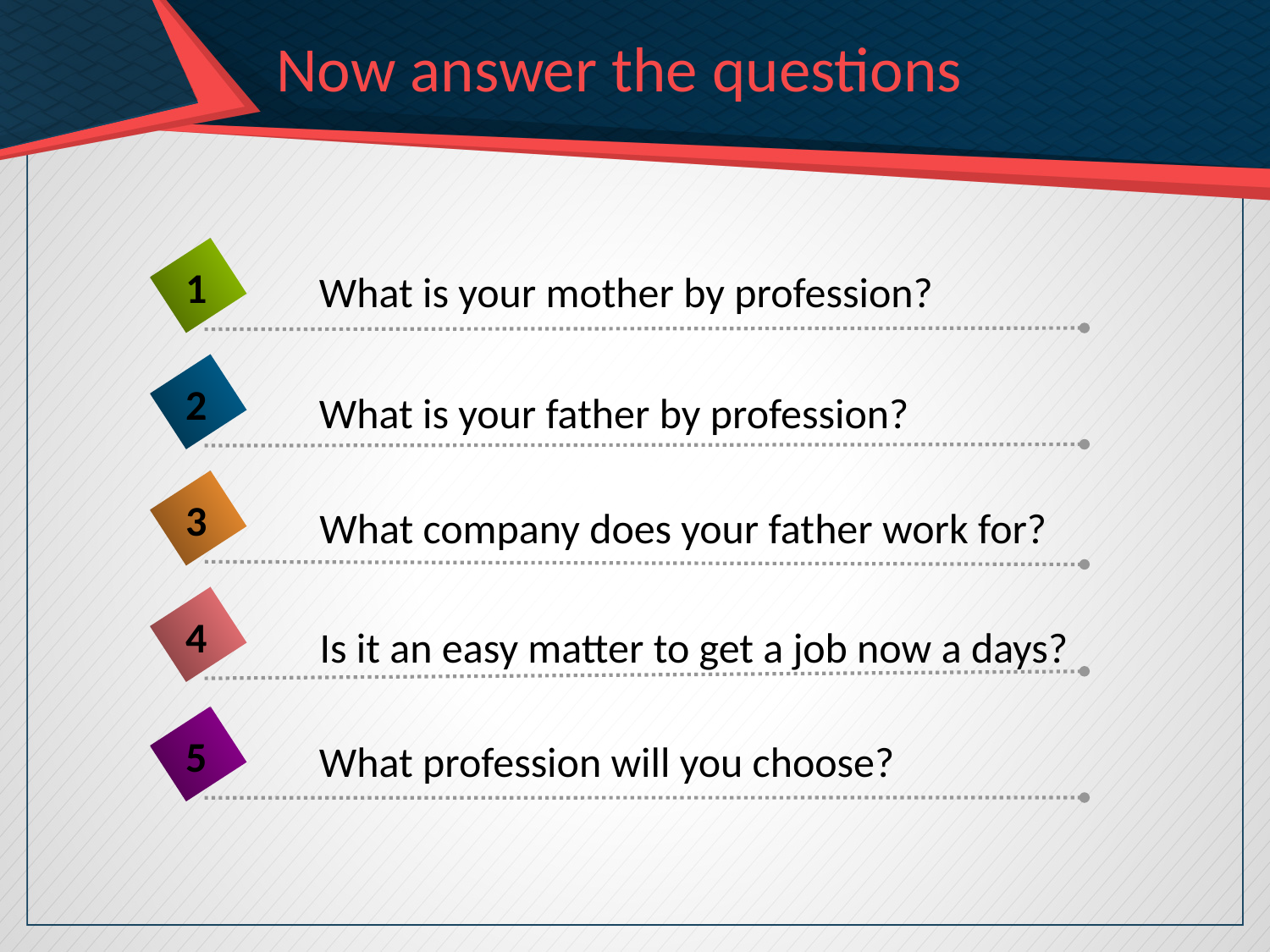

# Now answer the questions

1
What is your mother by profession?

2
What is your father by profession?

3
What company does your father work for?

4
Is it an easy matter to get a job now a days?

5
What profession will you choose?